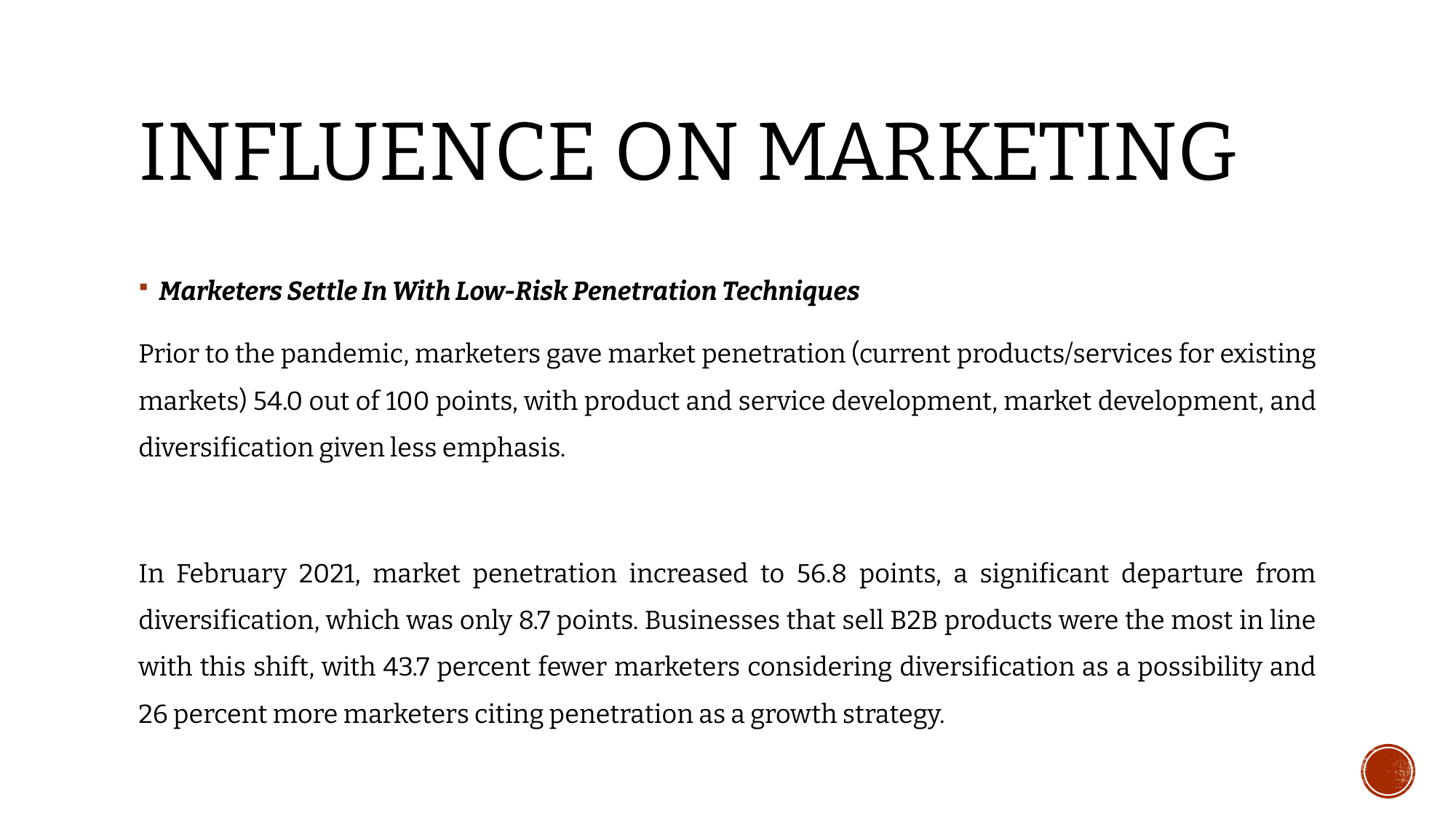

# influence on marketing
Marketers Settle In With Low-Risk Penetration Techniques
Prior to the pandemic, marketers gave market penetration (current products/services for existing markets) 54.0 out of 100 points, with product and service development, market development, and diversification given less emphasis.

In February 2021, market penetration increased to 56.8 points, a significant departure from diversification, which was only 8.7 points. Businesses that sell B2B products were the most in line with this shift, with 43.7 percent fewer marketers considering diversification as a possibility and 26 percent more marketers citing penetration as a growth strategy.